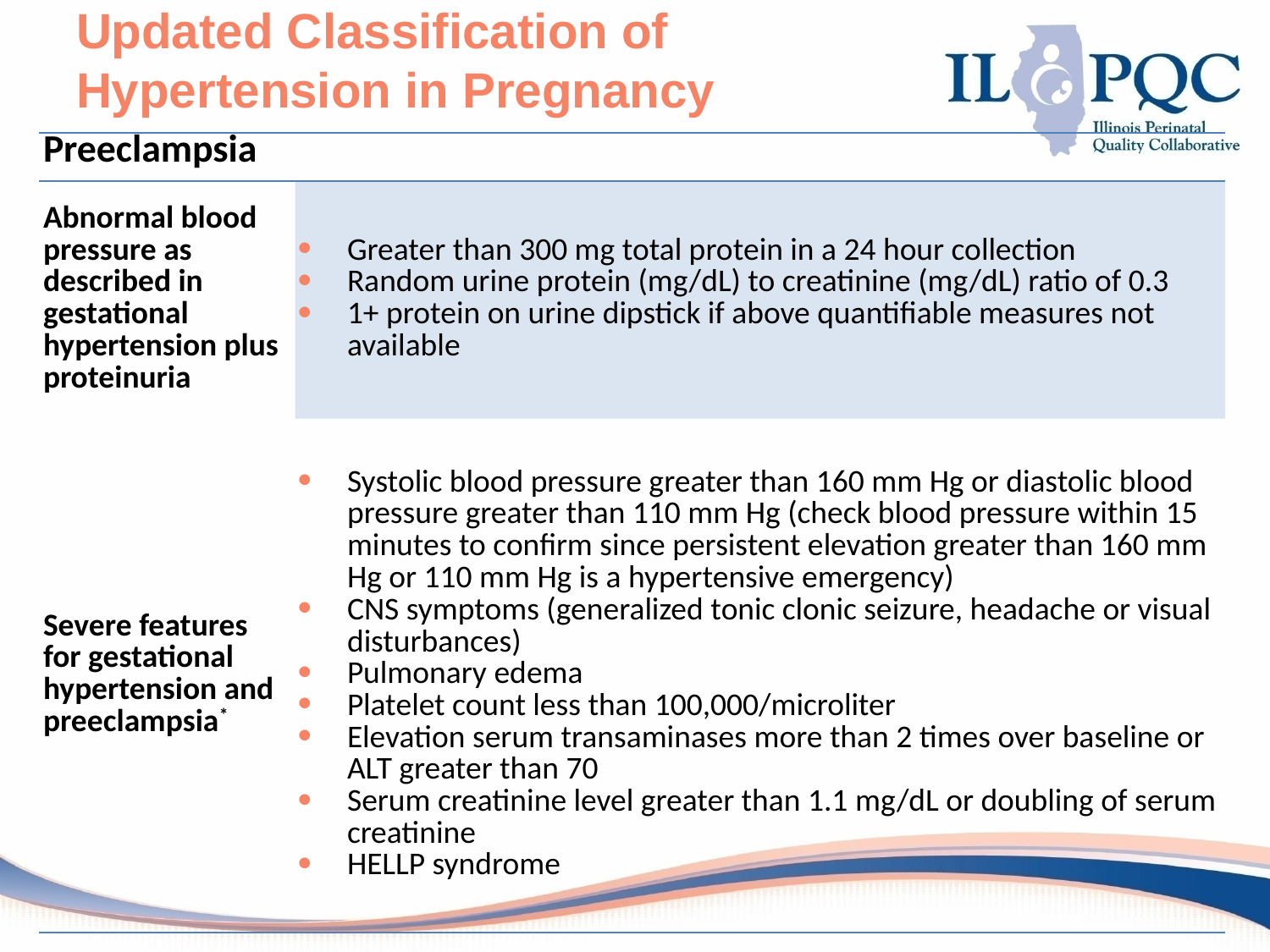

# Updated Classification of Hypertension in Pregnancy
| Preeclampsia |  |
| --- | --- |
| Abnormal blood pressure as described in gestational hypertension plus proteinuria | Greater than 300 mg total protein in a 24 hour collection Random urine protein (mg/dL) to creatinine (mg/dL) ratio of 0.3 1+ protein on urine dipstick if above quantifiable measures not available |
| Severe features for gestational hypertension and preeclampsia\* | Systolic blood pressure greater than 160 mm Hg or diastolic blood pressure greater than 110 mm Hg (check blood pressure within 15 minutes to confirm since persistent elevation greater than 160 mm Hg or 110 mm Hg is a hypertensive emergency) CNS symptoms (generalized tonic clonic seizure, headache or visual disturbances) Pulmonary edema Platelet count less than 100,000/microliter Elevation serum transaminases more than 2 times over baseline or ALT greater than 70 Serum creatinine level greater than 1.1 mg/dL or doubling of serum creatinine HELLP syndrome |